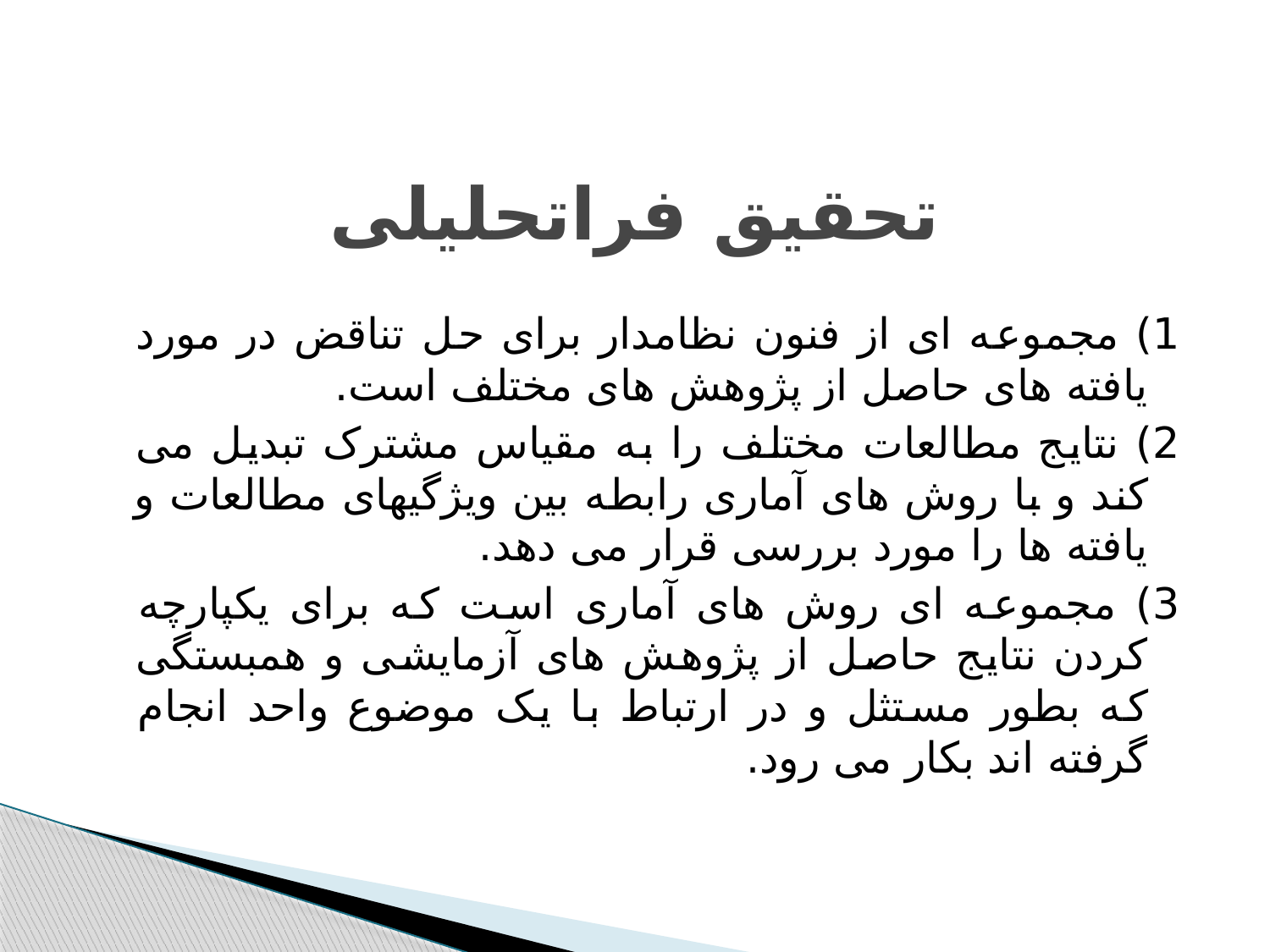

# تحقیق فراتحلیلی
1) مجموعه ای از فنون نظامدار برای حل تناقض در مورد یافته های حاصل از پژوهش های مختلف است.
2) نتایج مطالعات مختلف را به مقیاس مشترک تبدیل می کند و با روش های آماری رابطه بین ویژگیهای مطالعات و یافته ها را مورد بررسی قرار می دهد.
3) مجموعه ای روش های آماری است که برای یکپارچه کردن نتایج حاصل از پژوهش های آزمایشی و همبستگی که بطور مستثل و در ارتباط با یک موضوع واحد انجام گرفته اند بکار می رود.